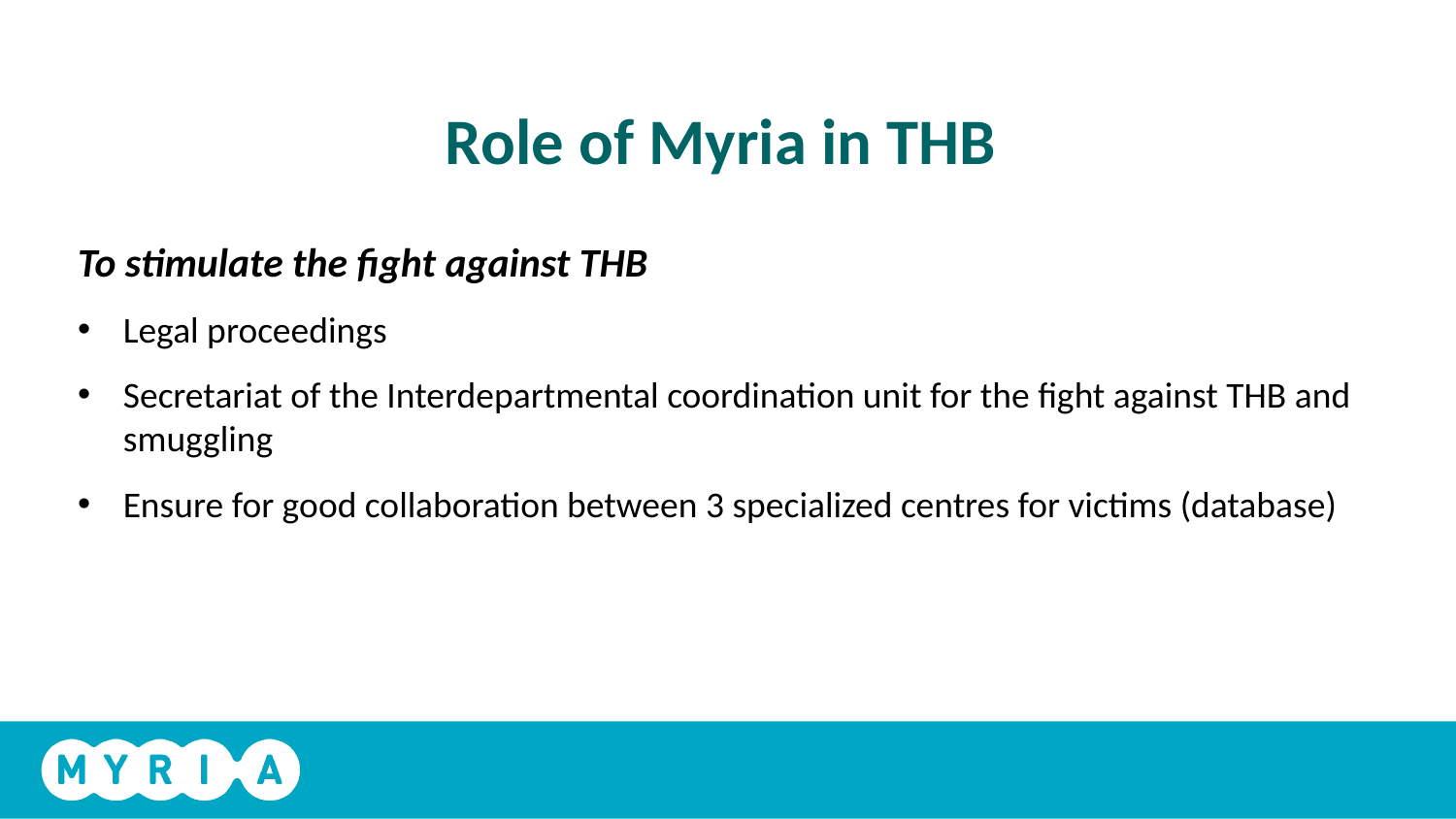

# Role of Myria in THB
To stimulate the fight against THB
Legal proceedings
Secretariat of the Interdepartmental coordination unit for the fight against THB and smuggling
Ensure for good collaboration between 3 specialized centres for victims (database)